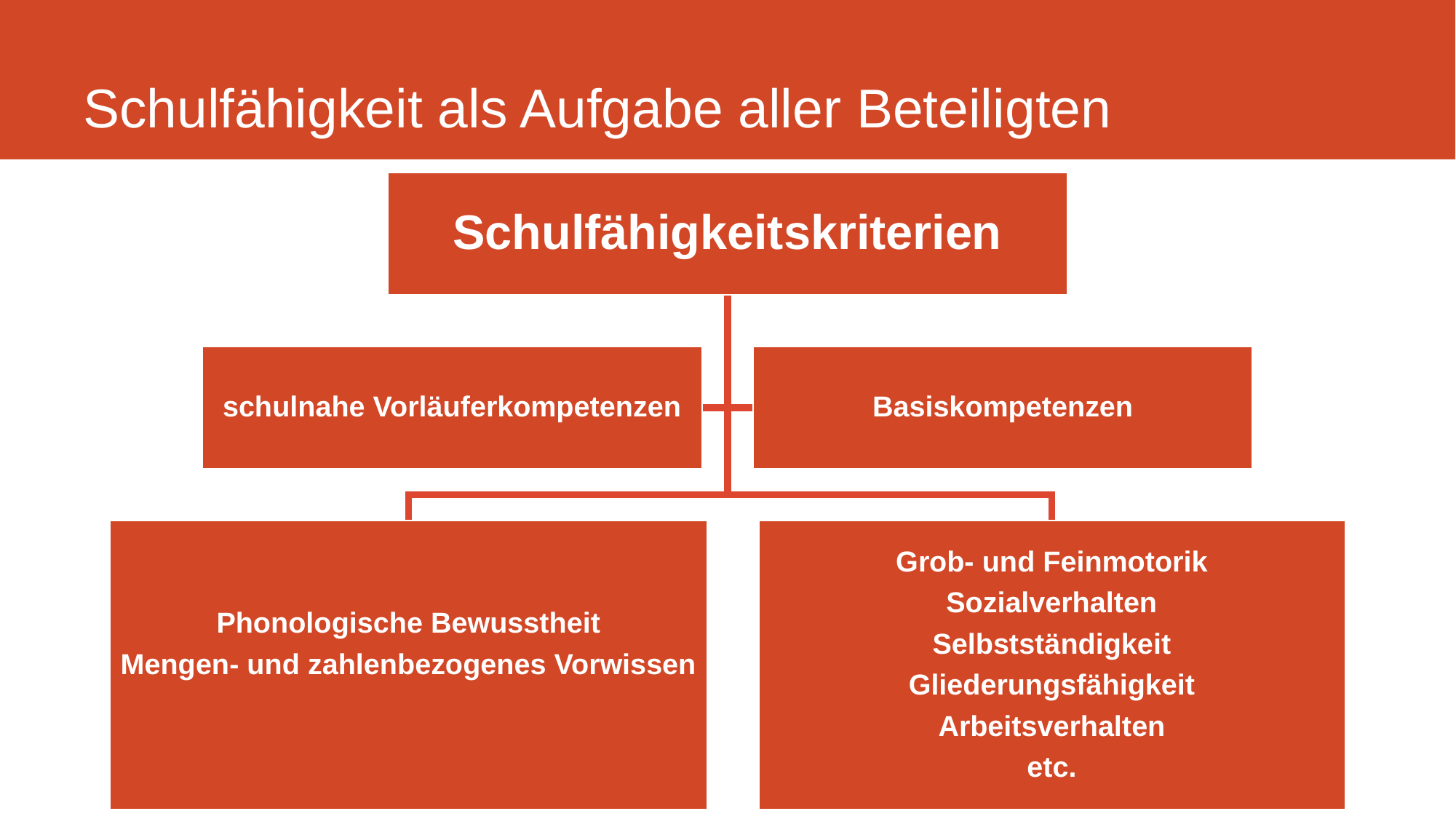

# Schulfähigkeit als Aufgabe aller Beteiligten
Schulfähigkeitskriterien
Phonologische Bewusstheit
Mengen- und zahlenbezogenes Vorwissen

Grob- und Feinmotorik
Sozialverhalten
Selbstständigkeit
Gliederungsfähigkeit
Arbeitsverhalten
etc.
schulnahe Vorläuferkompetenzen
Basiskompetenzen